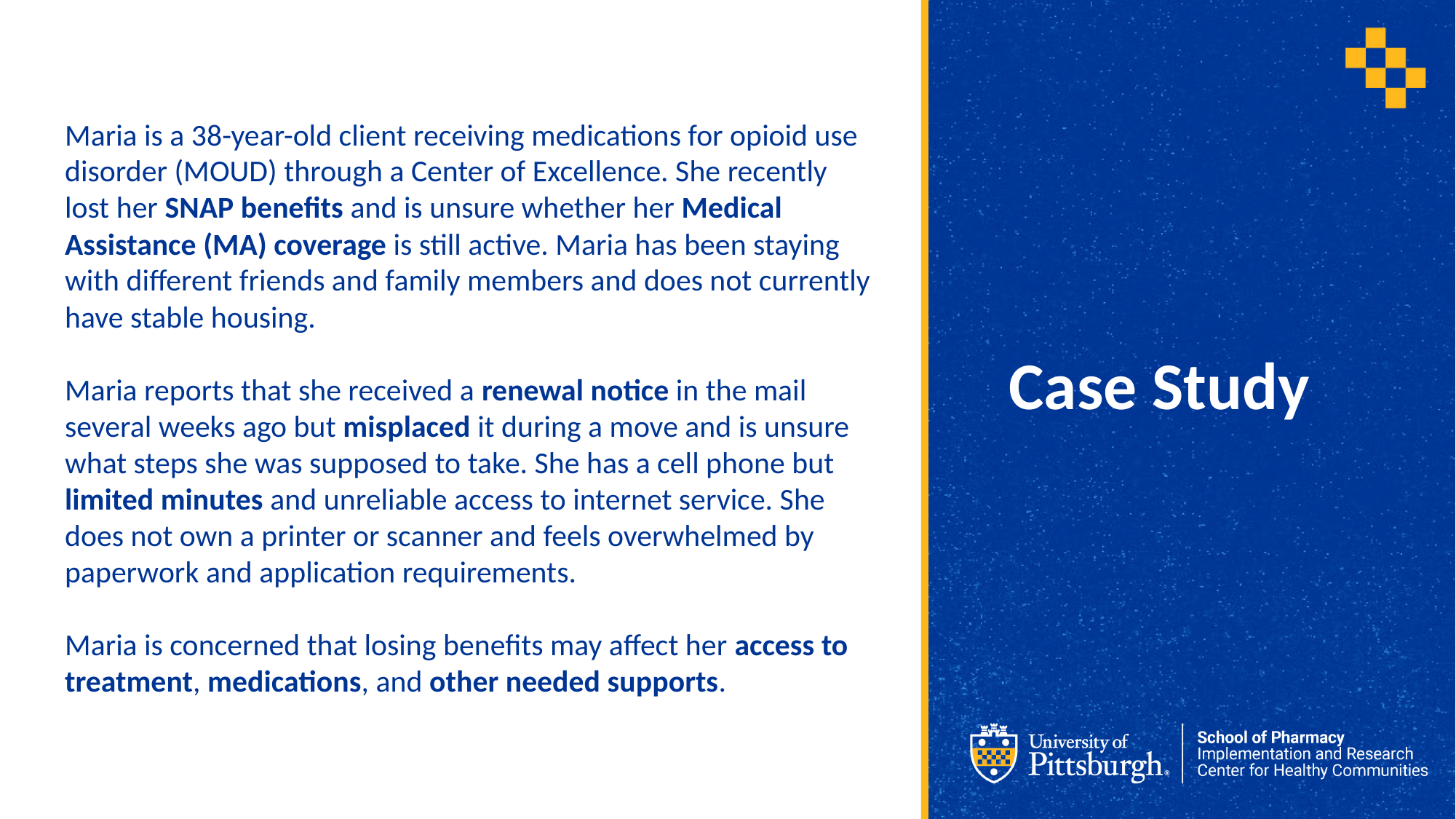

Maria is a 38-year-old client receiving medications for opioid use disorder (MOUD) through a Center of Excellence. She recently lost her SNAP benefits and is unsure whether her Medical Assistance (MA) coverage is still active. Maria has been staying with different friends and family members and does not currently have stable housing.

Maria reports that she received a renewal notice in the mail several weeks ago but misplaced it during a move and is unsure what steps she was supposed to take. She has a cell phone but limited minutes and unreliable access to internet service. She does not own a printer or scanner and feels overwhelmed by paperwork and application requirements.

Maria is concerned that losing benefits may affect her access to treatment, medications, and other needed supports.
Case Study